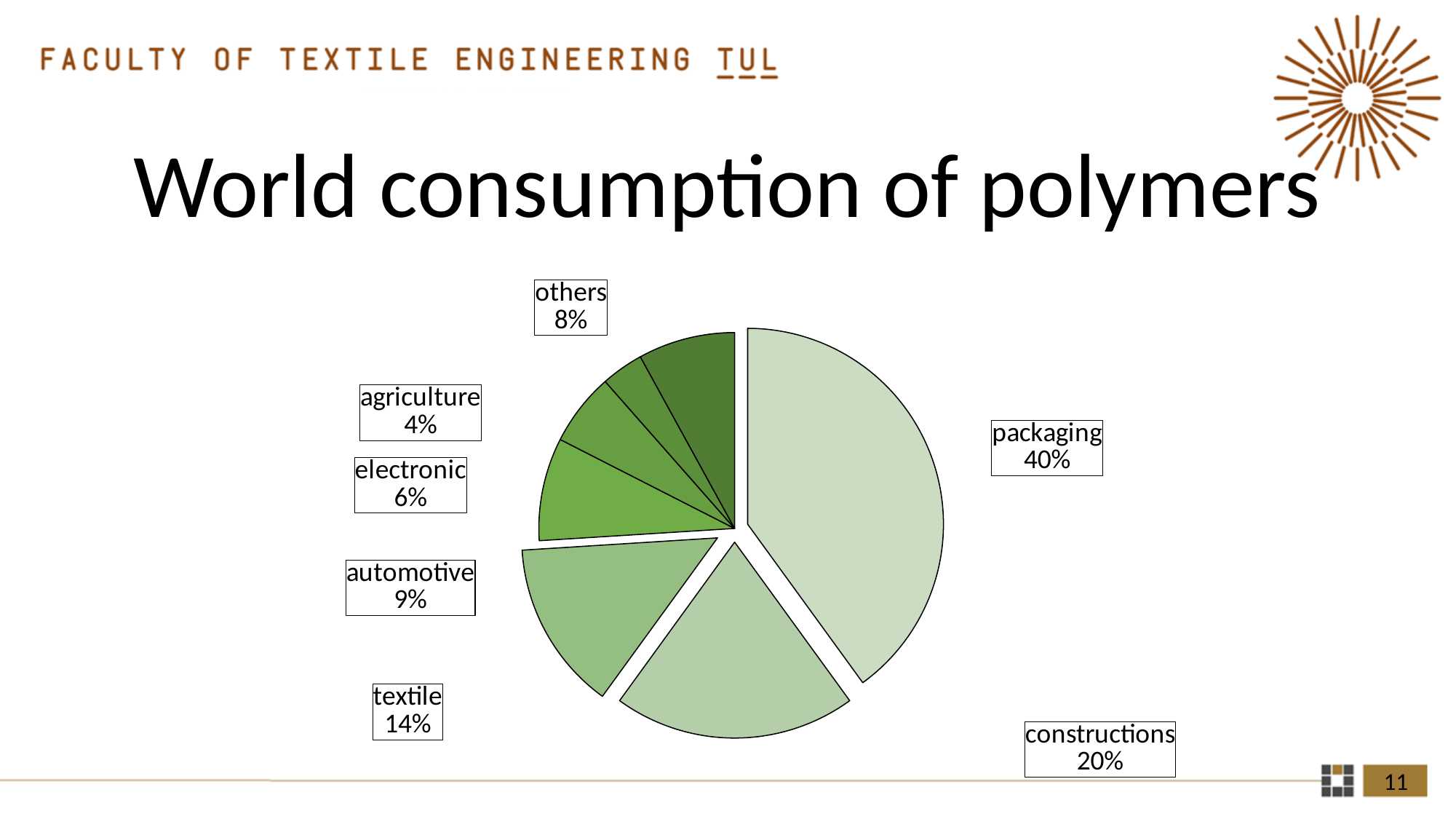

# World consumption of polymers

### Chart

| Category | Sloupec1 |
|---|---|
| Obaly | 40.0 |
| Stavebnictví | 20.0 |
| Textil | 14.0 |
| Atomotiv | 8.5 |
| Elektronika | 6.0 |
| Zemědělství | 3.5 |
| Ostatní | 8.0 |